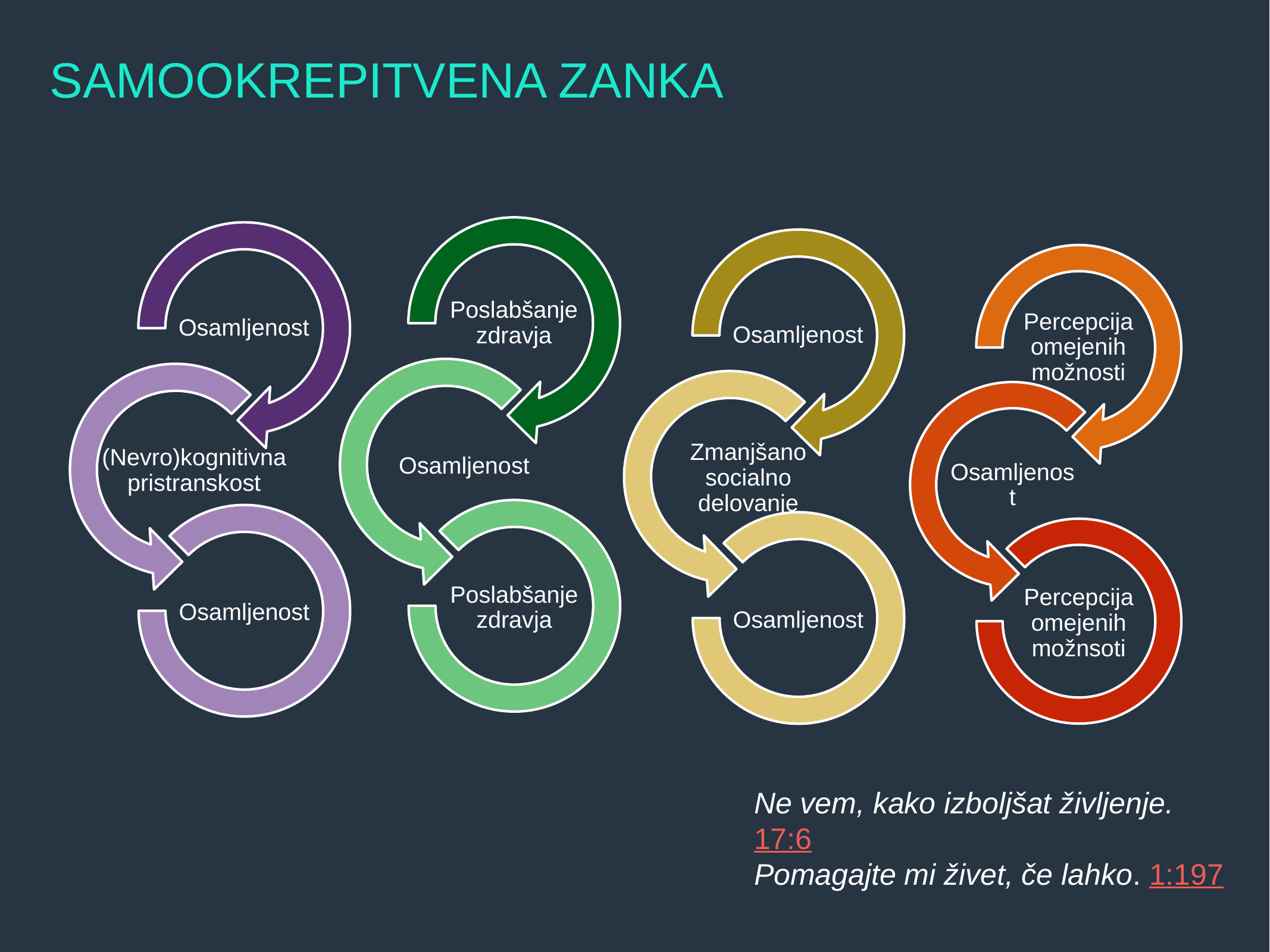

# SAMOOKREPITVENA ZANKA
Poslabšanje zdravja
Osamljenost
Poslabšanje zdravja
Osamljenost
(Nevro)kognitivna pristranskost
Osamljenost
Osamljenost
Zmanjšano socialno delovanje
Osamljenost
Percepcija omejenih možnosti
Osamljenost
Percepcija omejenih možnsoti
Ne vem, kako izboljšat življenje. 17:6
Pomagajte mi živet, če lahko. 1:197